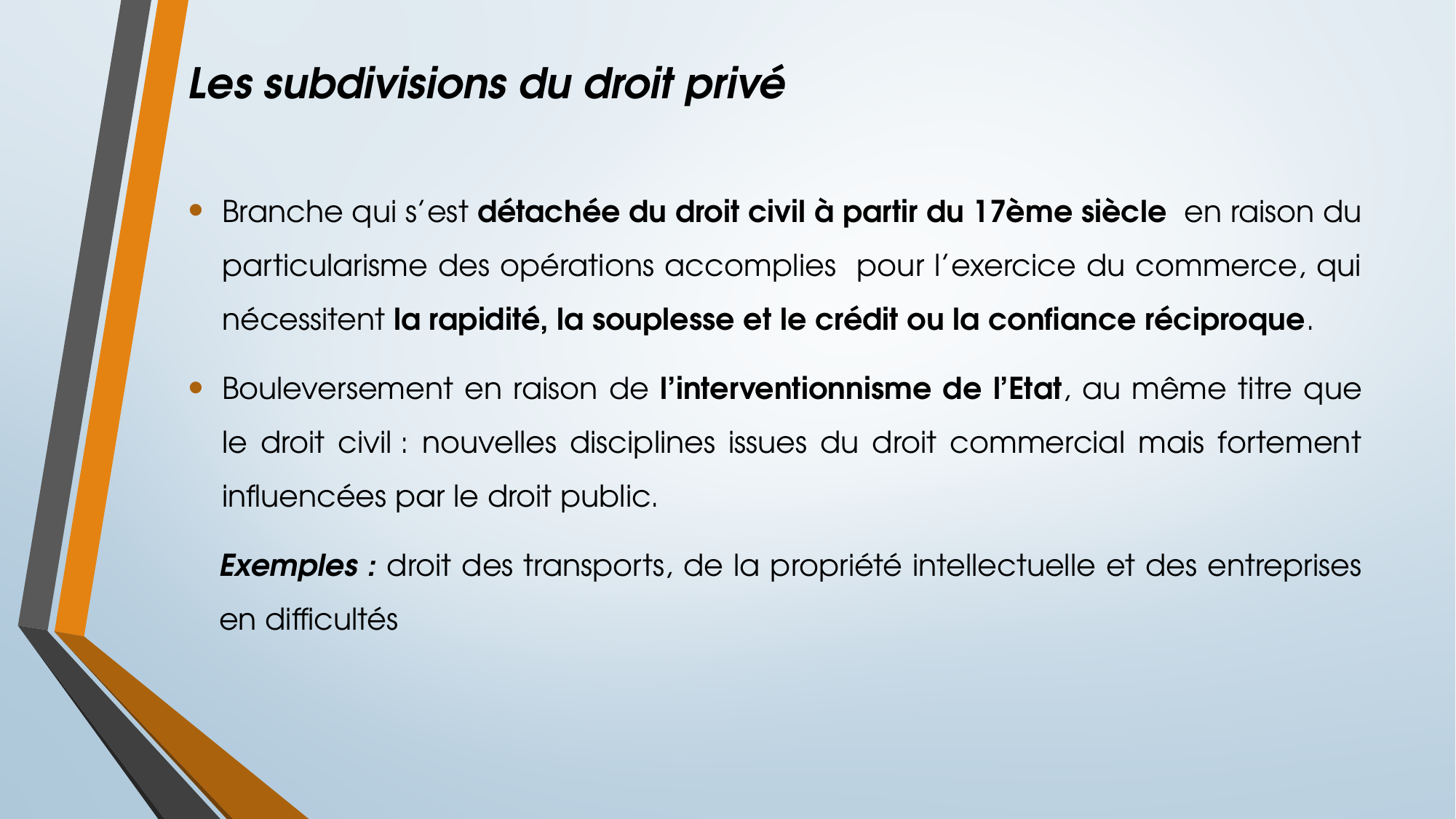

# Les subdivisions du droit privé
Branche qui s’est détachée du droit civil à partir du 17ème siècle  en raison du particularisme des opérations accomplies  pour l’exercice du commerce, qui nécessitent la rapidité, la souplesse et le crédit ou la confiance réciproque.
Bouleversement en raison de l’interventionnisme de l’Etat, au même titre que le droit civil : nouvelles disciplines issues du droit commercial mais fortement influencées par le droit public.
Exemples : droit des transports, de la propriété intellectuelle et des entreprises en difficultés